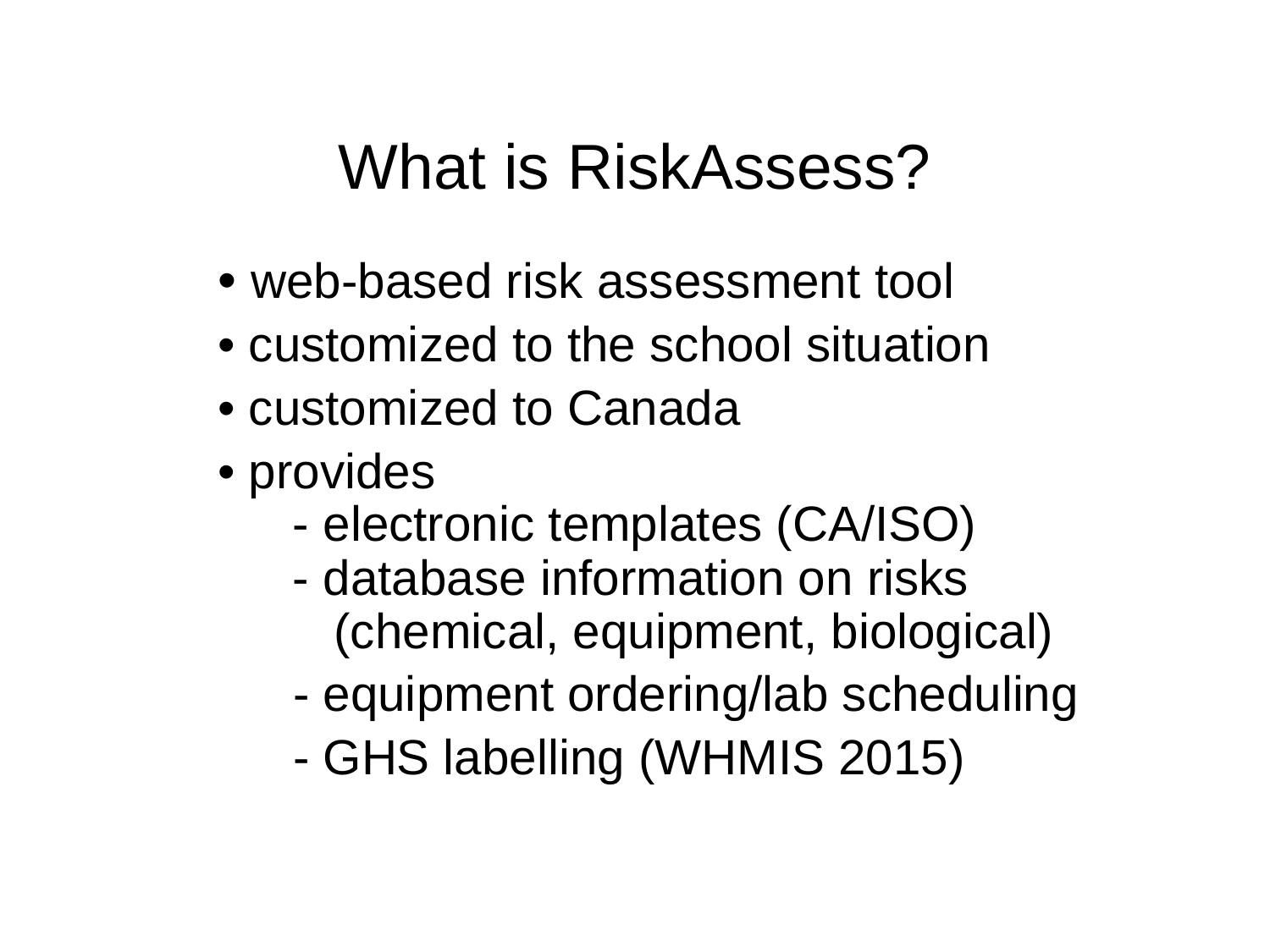

# What is RiskAssess?
• web-based risk assessment tool
• customized to the school situation
• customized to Canada
• provides
  - electronic templates (CA/ISO)
  - database information on risks
     (chemical, equipment, biological)
	  - equipment ordering/lab scheduling
  	  - GHS labelling (WHMIS 2015)